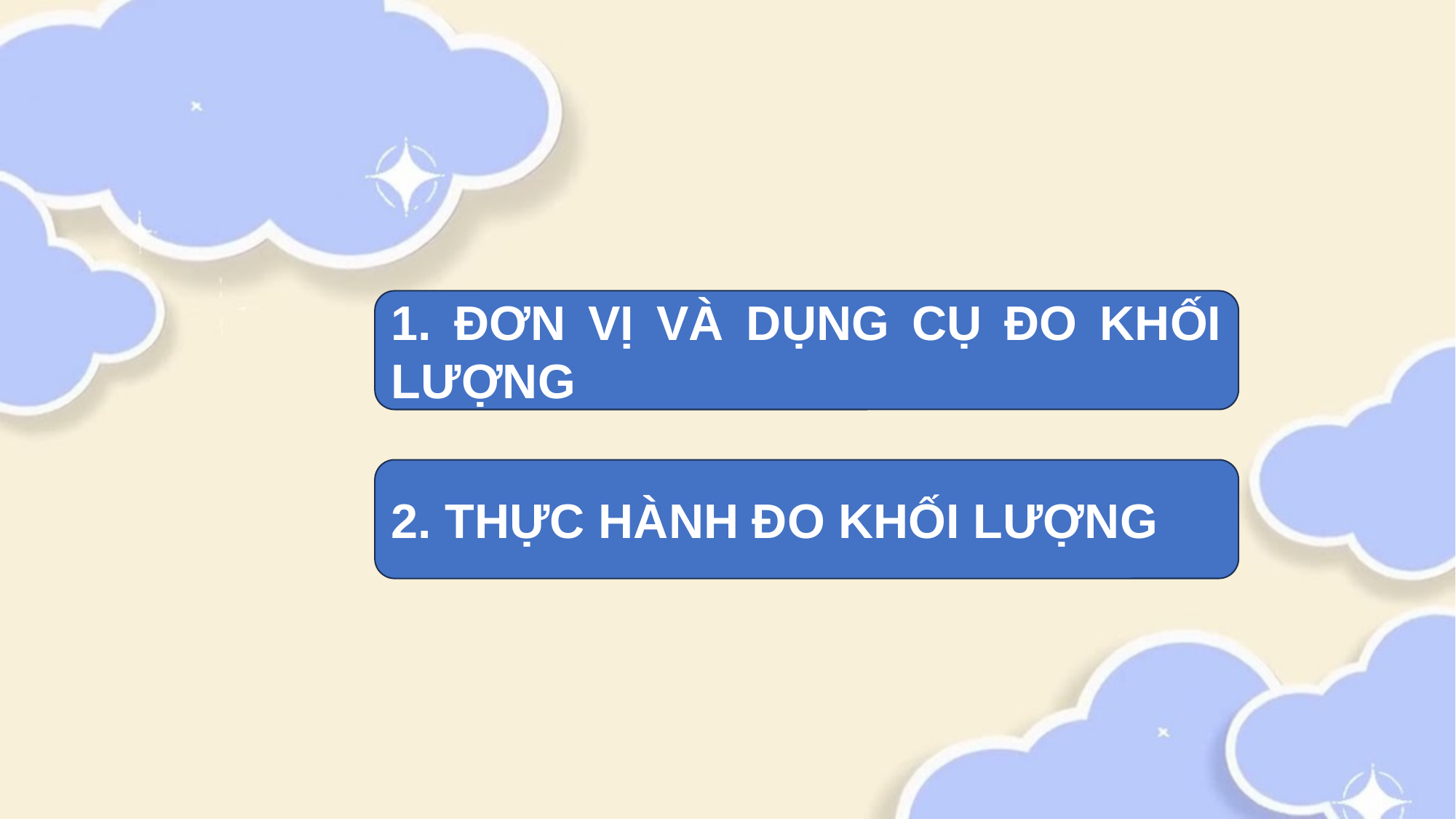

1. ĐƠN VỊ VÀ DỤNG CỤ ĐO KHỐI LƯỢNG
2. THỰC HÀNH ĐO KHỐI LƯỢNG